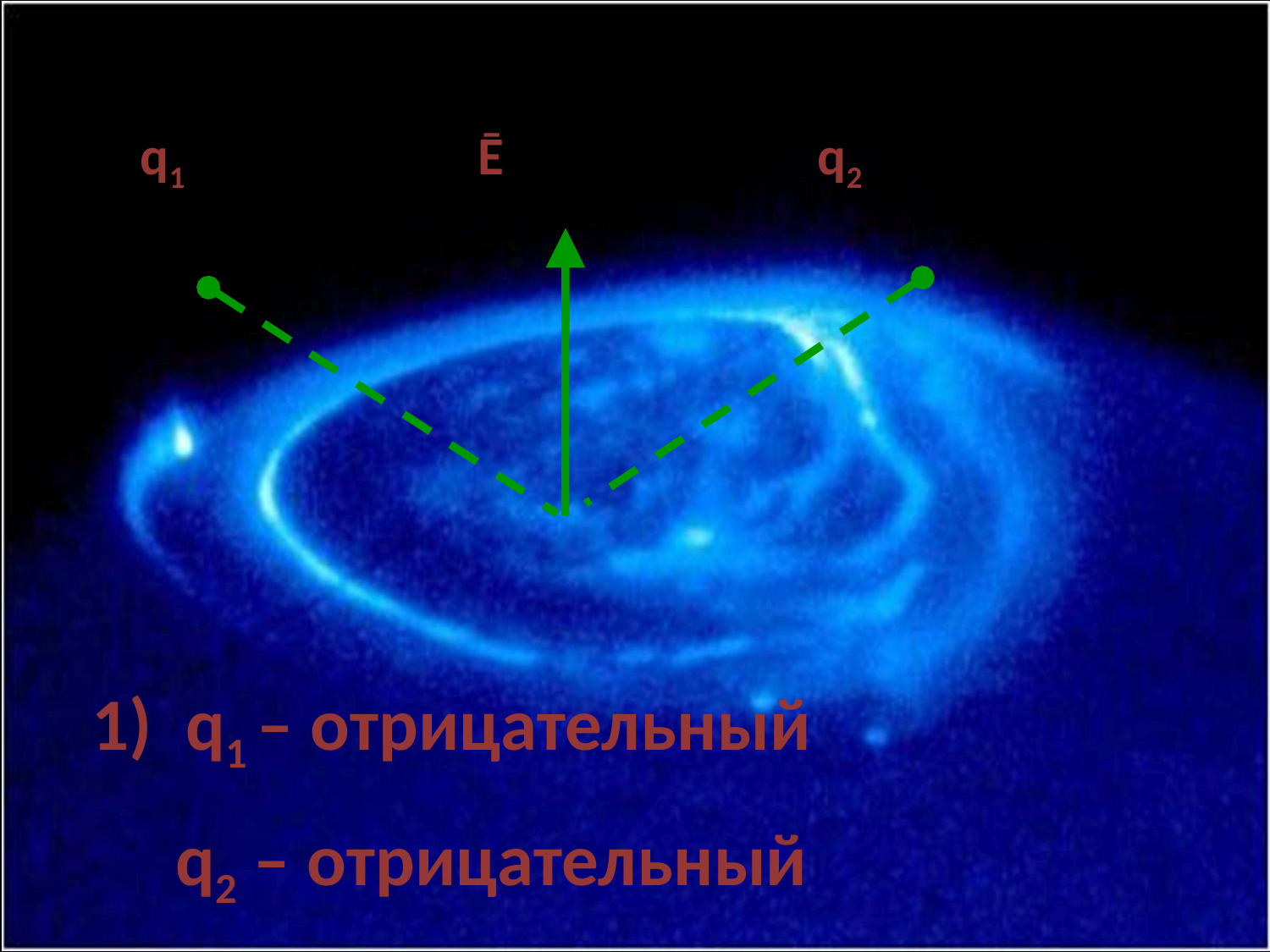

q1                                          Ē                          q2

1)  q1 – отрицательный
     q2 – отрицательный